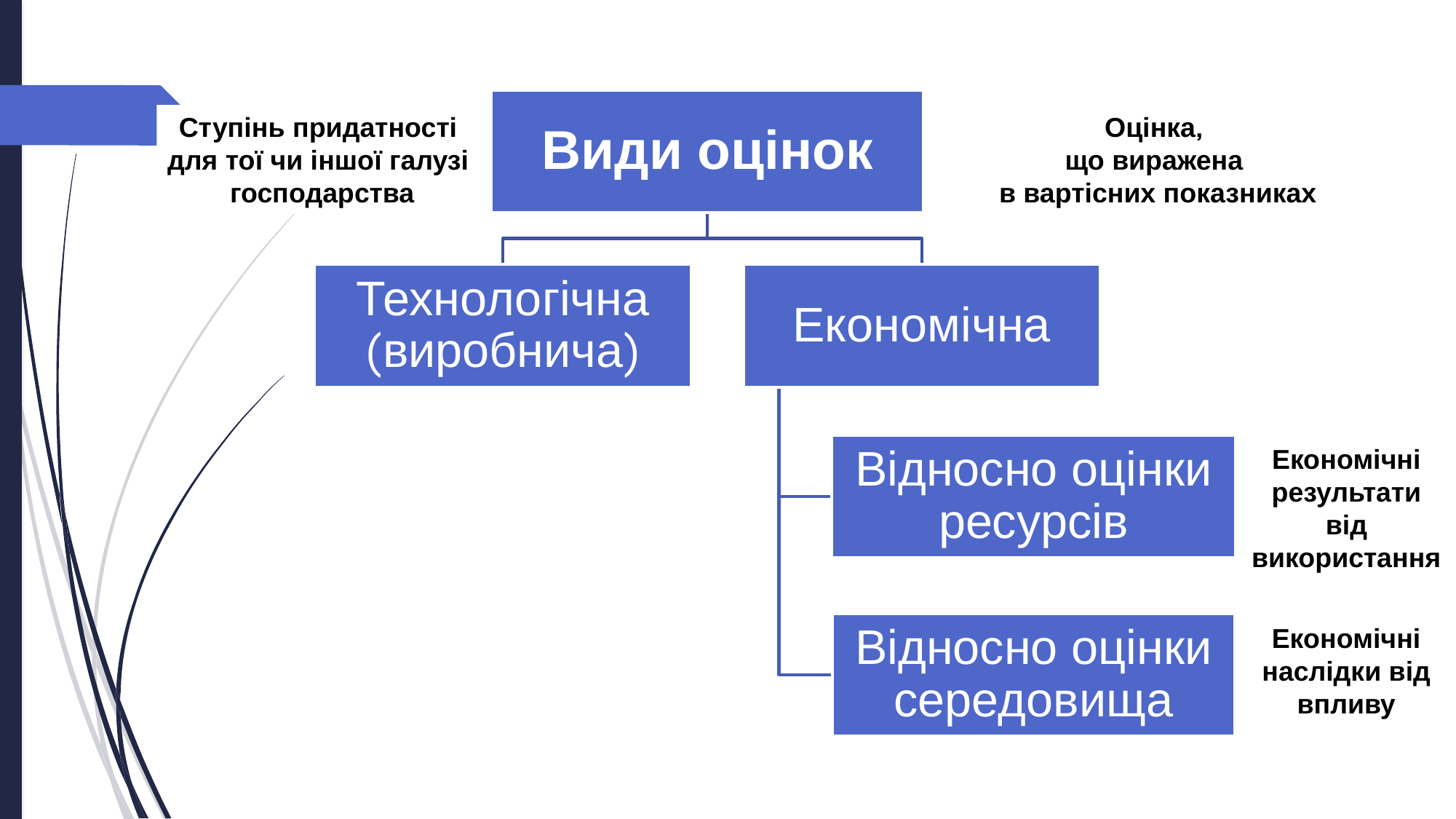

Види оцінок

Технологічна (виробнича)
Економічна

Відносно оцінки ресурсів
Відносно оцінки середовища
Ступінь придатності
для тої чи іншої галузі
господарства
Оцінка,
що виражена
в вартісних показниках
Економічні результати від використання
Економічні наслідки від впливу